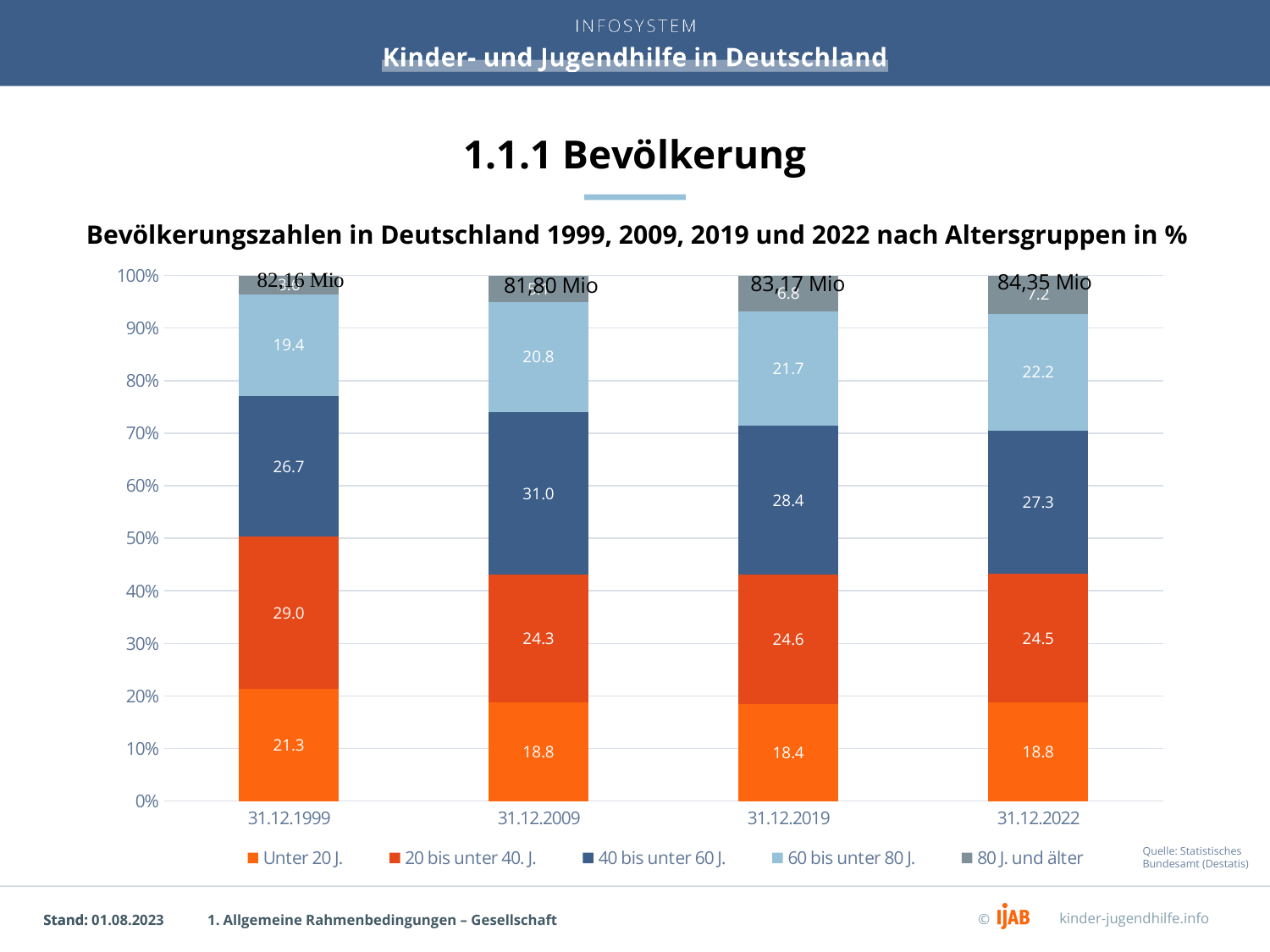

# 1.1.1 Bevölkerung
Bevölkerungszahlen in Deutschland 1999, 2009, 2019 und 2022 nach Altersgruppen in %

### Chart:

| Category | Unter 20 J. | 20 bis unter 40. J. | 40 bis unter 60 J. | 60 bis unter 80 J. | 80 J. und älter |
|---|---|---|---|---|---|
| 31.12.1999 | 21.335659184327344 | 29.012389020790565 | 26.671974377909407 | 19.408028932564015 | 3.571948484408674 |
| 31.12.2009 | 18.752179417250066 | 24.312539444969104 | 31.007712904547365 | 20.816837608771603 | 5.1107306244618655 |
| 31.12.2019 | 18.43345951242439 | 24.610606520197724 | 28.412719122678787 | 21.712194437988536 | 6.831020406710565 |
| 31.12.2022 | 18.80190867952258 | 24.46274365183639 | 27.263356912959157 | 22.225623169686592 | 7.246367585995279 |
Quelle: Statistisches Bundesamt (Destatis)
1. Allgemeine Rahmenbedingungen – Gesellschaft